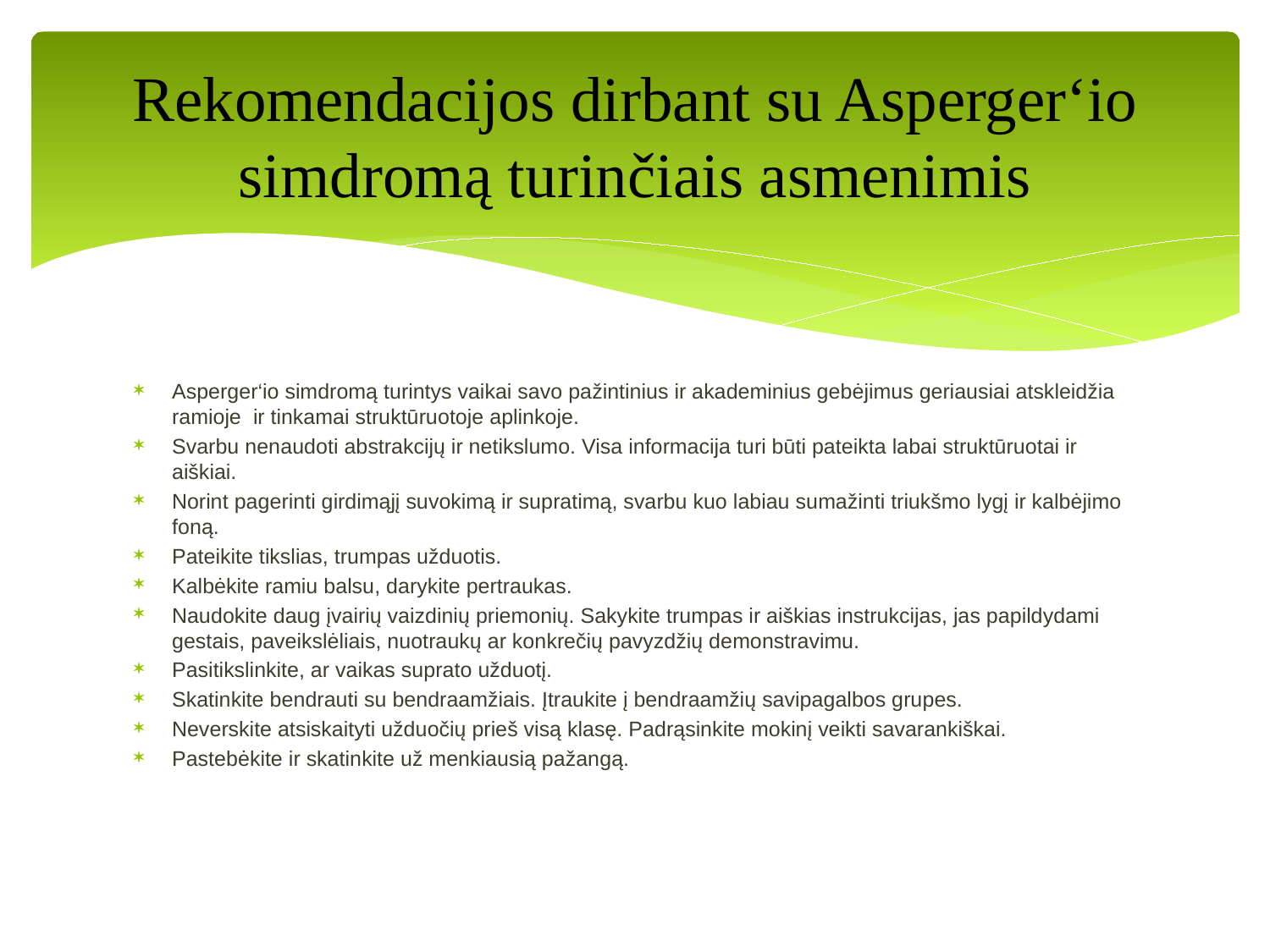

# Rekomendacijos dirbant su Asperger‘io simdromą turinčiais asmenimis
Asperger‘io simdromą turintys vaikai savo pažintinius ir akademinius gebėjimus geriausiai atskleidžia ramioje  ir tinkamai struktūruotoje aplinkoje.
Svarbu nenaudoti abstrakcijų ir netikslumo. Visa informacija turi būti pateikta labai struktūruotai ir aiškiai.
Norint pagerinti girdimąjį suvokimą ir supratimą, svarbu kuo labiau sumažinti triukšmo lygį ir kalbėjimo foną.
Pateikite tikslias, trumpas užduotis.
Kalbėkite ramiu balsu, darykite pertraukas.
Naudokite daug įvairių vaizdinių priemonių. Sakykite trumpas ir aiškias instrukcijas, jas papildydami gestais, paveikslėliais, nuotraukų ar konkrečių pavyzdžių demonstravimu.
Pasitikslinkite, ar vaikas suprato užduotį.
Skatinkite bendrauti su bendraamžiais. Įtraukite į bendraamžių savipagalbos grupes.
Neverskite atsiskaityti užduočių prieš visą klasę. Padrąsinkite mokinį veikti savarankiškai.
Pastebėkite ir skatinkite už menkiausią pažangą.